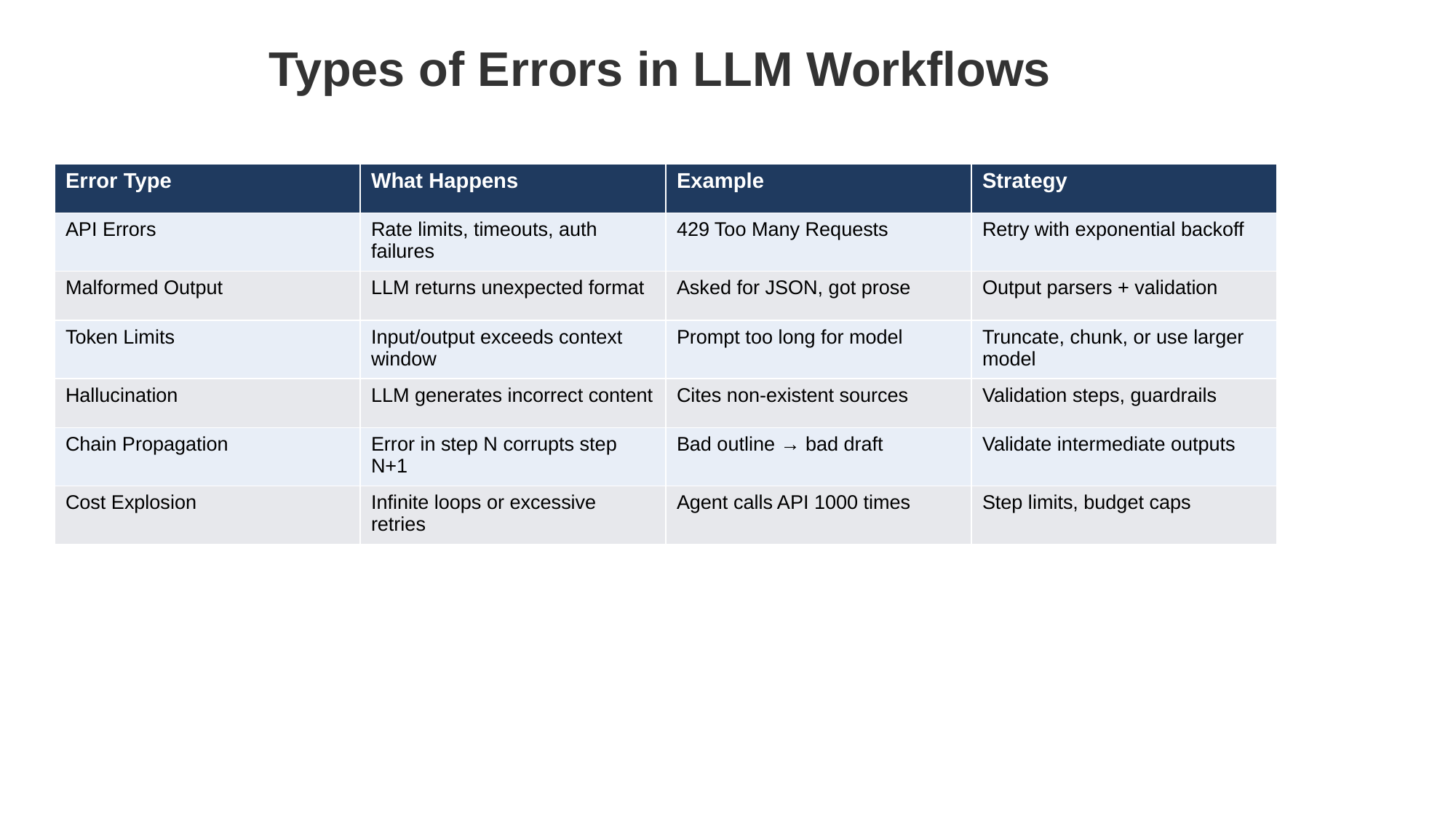

Types of Errors in LLM Workflows
| Error Type | What Happens | Example | Strategy |
| --- | --- | --- | --- |
| API Errors | Rate limits, timeouts, auth failures | 429 Too Many Requests | Retry with exponential backoff |
| Malformed Output | LLM returns unexpected format | Asked for JSON, got prose | Output parsers + validation |
| Token Limits | Input/output exceeds context window | Prompt too long for model | Truncate, chunk, or use larger model |
| Hallucination | LLM generates incorrect content | Cites non-existent sources | Validation steps, guardrails |
| Chain Propagation | Error in step N corrupts step N+1 | Bad outline → bad draft | Validate intermediate outputs |
| Cost Explosion | Infinite loops or excessive retries | Agent calls API 1000 times | Step limits, budget caps |